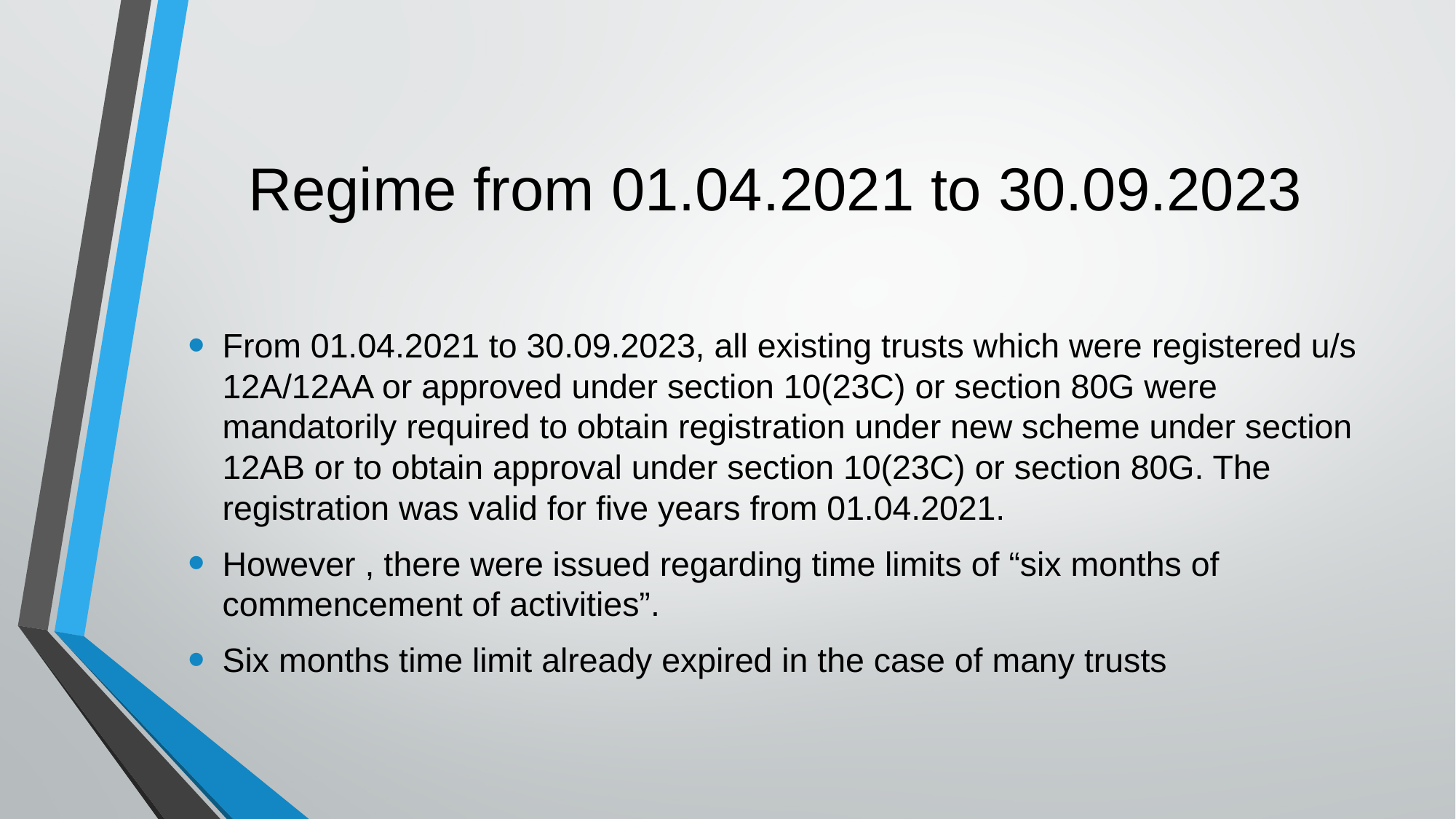

# Regime from 01.04.2021 to 30.09.2023
From 01.04.2021 to 30.09.2023, all existing trusts which were registered u/s 12A/12AA or approved under section 10(23C) or section 80G were mandatorily required to obtain registration under new scheme under section 12AB or to obtain approval under section 10(23C) or section 80G. The registration was valid for five years from 01.04.2021.
However , there were issued regarding time limits of “six months of commencement of activities”.
Six months time limit already expired in the case of many trusts